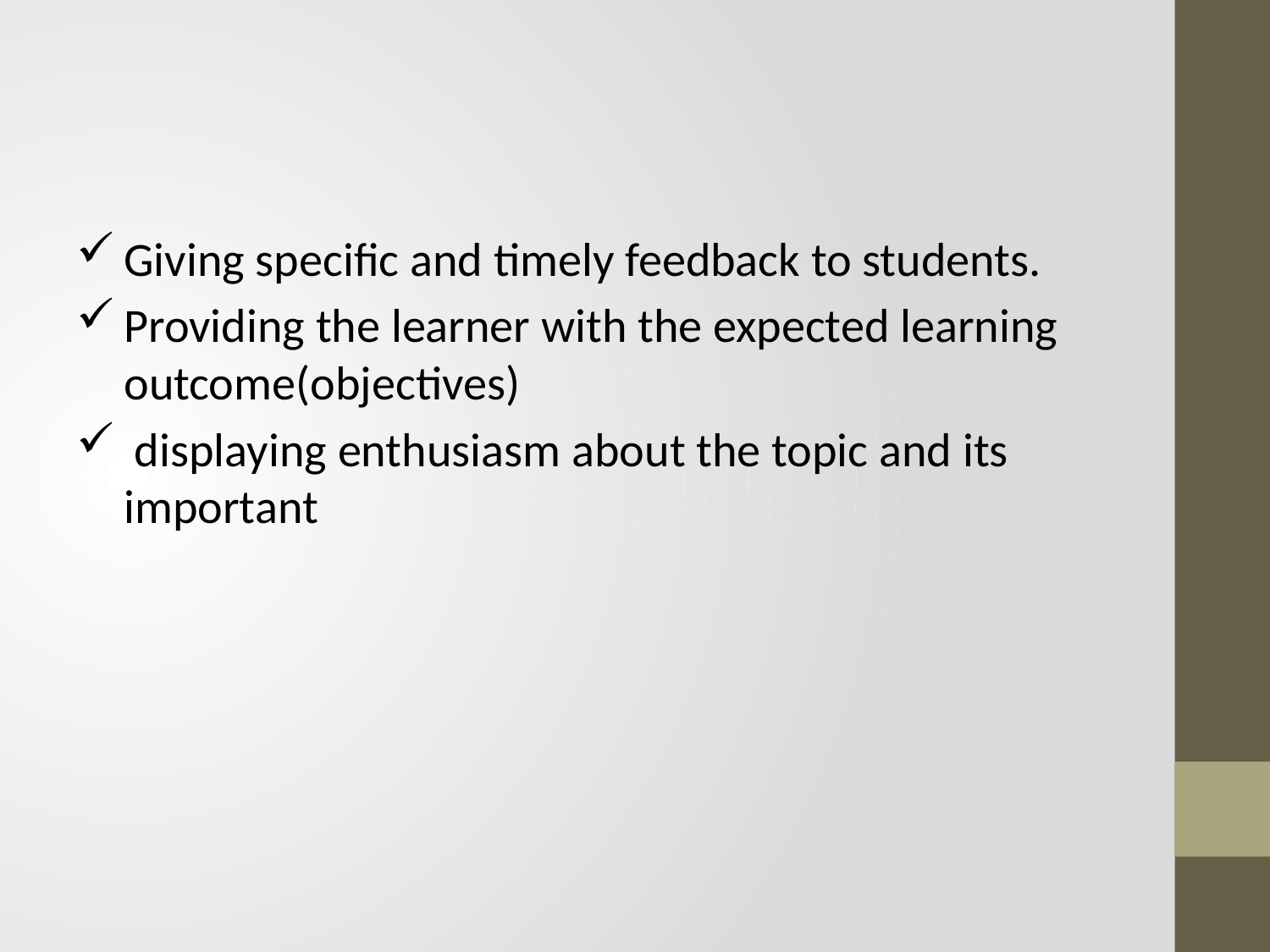

#
Giving specific and timely feedback to students.
Providing the learner with the expected learning outcome(objectives)
 displaying enthusiasm about the topic and its important